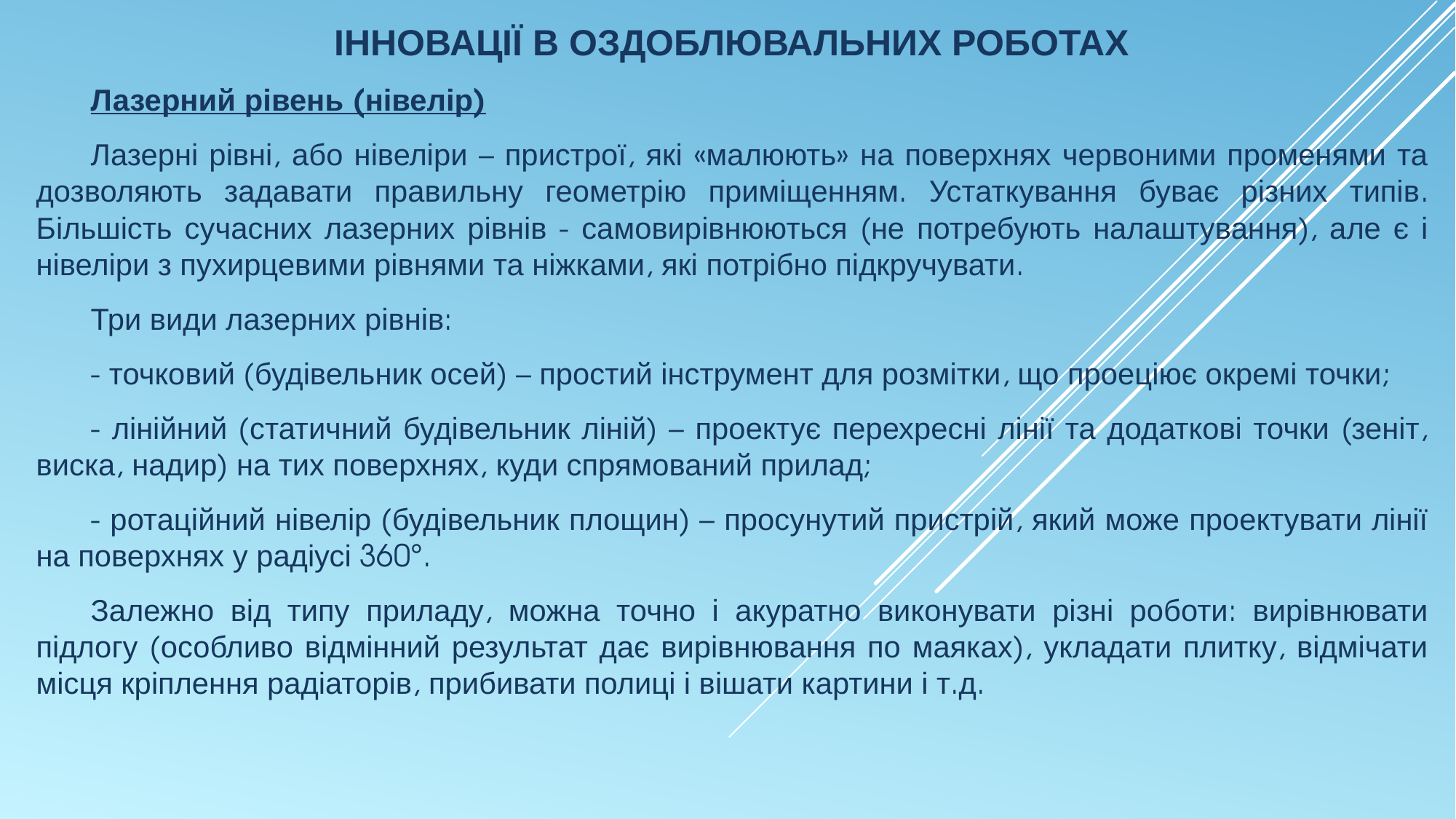

ІННОВАЦІЇ В ОЗДОБЛЮВАЛЬНИХ РОБОТАХ
Лазерний рівень (нівелір)
Лазерні рівні, або нівеліри – пристрої, які «малюють» на поверхнях червоними променями та дозволяють задавати правильну геометрію приміщенням. Устаткування буває різних типів. Більшість сучасних лазерних рівнів - самовирівнюються (не потребують налаштування), але є і нівеліри з пухирцевими рівнями та ніжками, які потрібно підкручувати.
Три види лазерних рівнів:
- точковий (будівельник осей) – простий інструмент для розмітки, що проеціює окремі точки;
- лінійний (статичний будівельник ліній) – проектує перехресні лінії та додаткові точки (зеніт, виска, надир) на тих поверхнях, куди спрямований прилад;
- ротаційний нівелір (будівельник площин) – просунутий пристрій, який може проектувати лінії на поверхнях у радіусі 360°.
Залежно від типу приладу, можна точно і акуратно виконувати різні роботи: вирівнювати підлогу (особливо відмінний результат дає вирівнювання по маяках), укладати плитку, відмічати місця кріплення радіаторів, прибивати полиці і вішати картини і т.д.